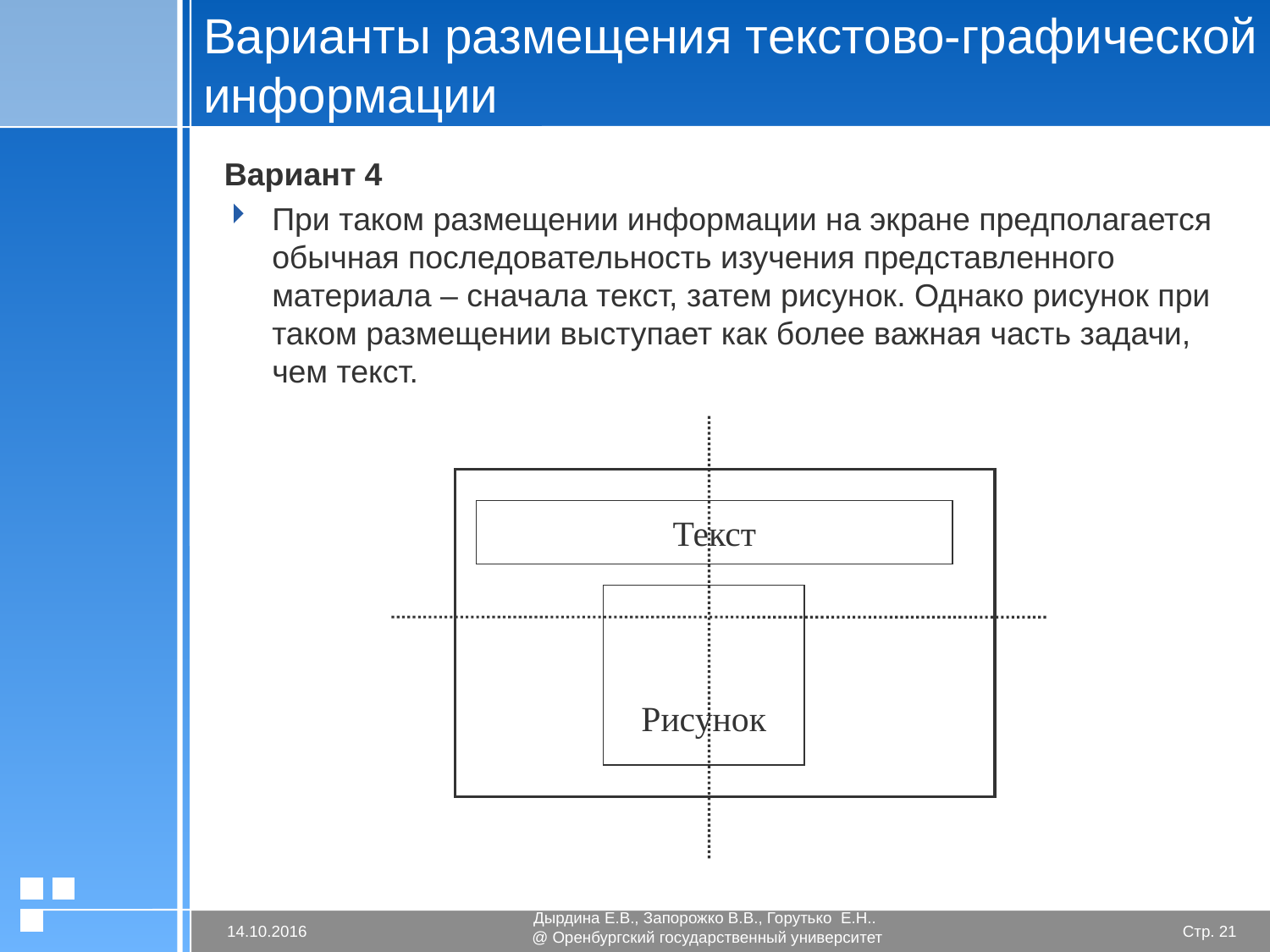

# Варианты размещения текстово-графической информации
Вариант 4
При таком размещении информации на экране предполагается обычная последовательность изучения представленного материала – сначала текст, затем рисунок. Однако рисунок при таком размещении выступает как более важная часть задачи, чем текст.

Текст

Рисунок